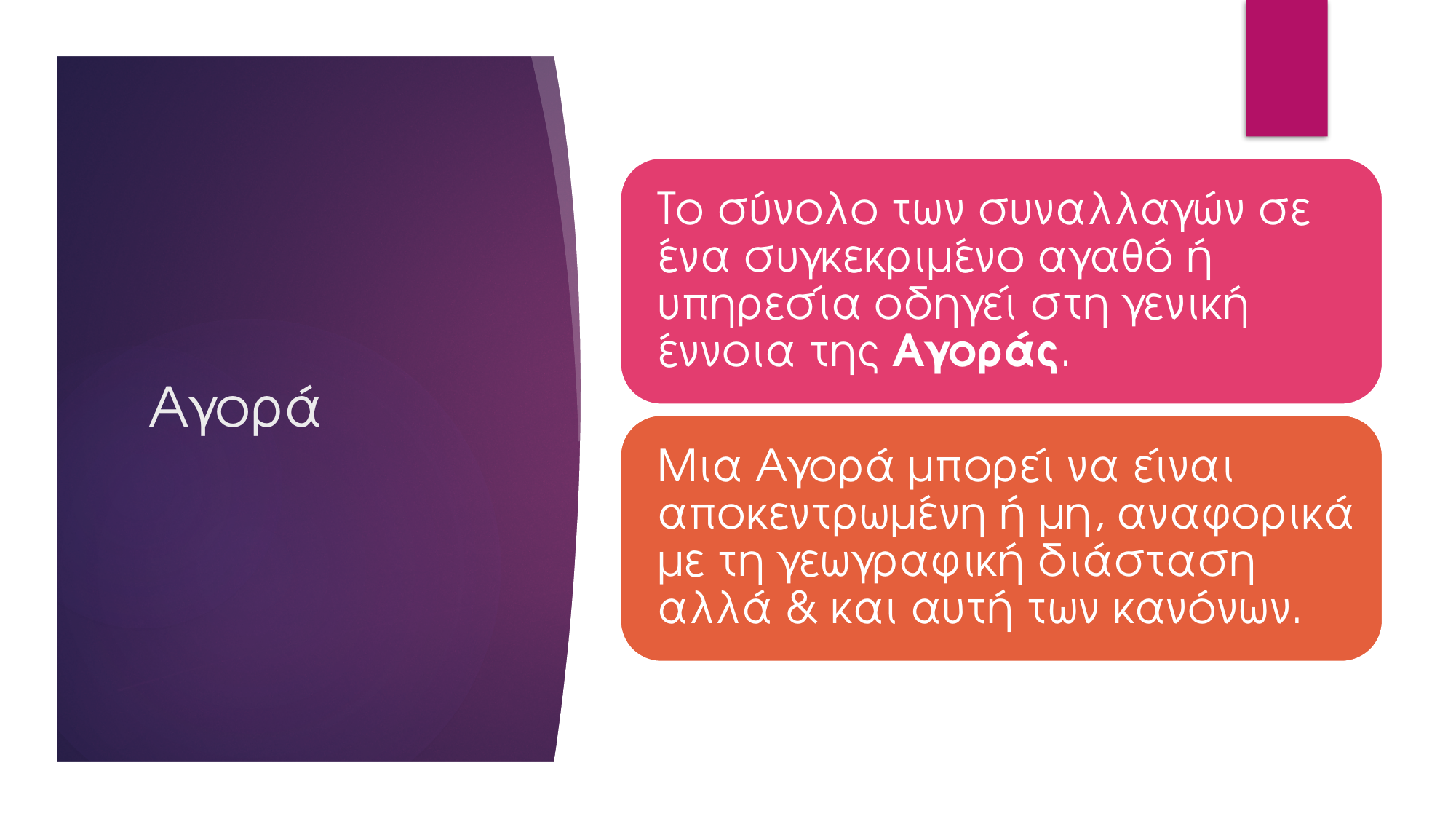

Το σύνολο των συναλλαγών σε ένα συγκεκριμένο αγαθό ή υπηρεσία οδηγεί στη γενική έννοια της Αγοράς.
Μια Αγορά μπορεί να είναι αποκεντρωμένη ή μη, αναφορικά με τη γεωγραφική διάσταση αλλά & και αυτή των κανόνων.
# Αγορά